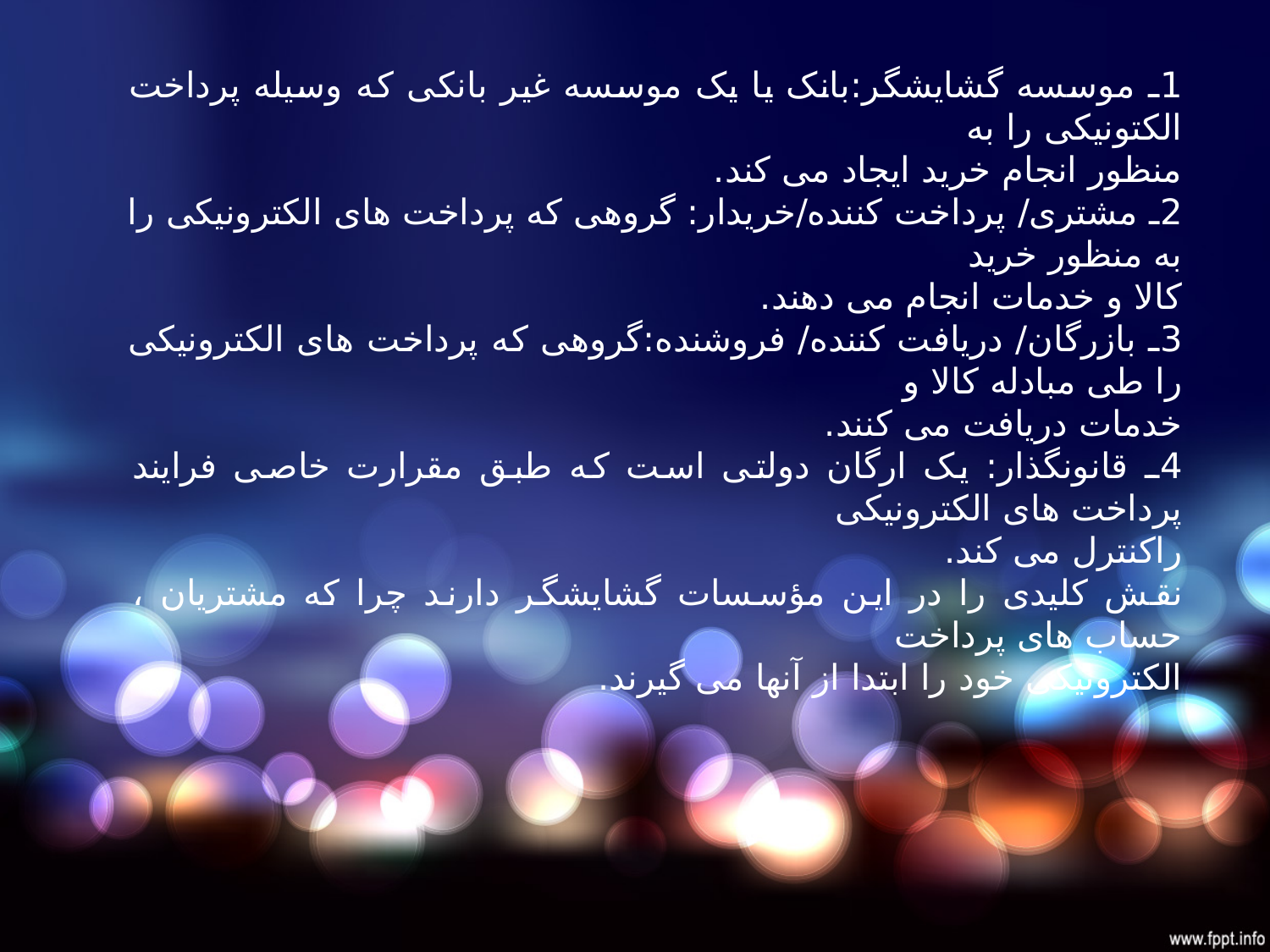

1ـ موسسه گشایشگر:بانک یا یک موسسه غیر بانکی که وسیله پرداخت الکتونیکی را به
منظور انجام خرید ایجاد می کند.
2ـ مشتری/ پرداخت کننده/خریدار: گروهی که پرداخت های الکترونیکی را به منظور خرید
کالا و خدمات انجام می دهند.
3ـ بازرگان/ دریافت کننده/ فروشنده:گروهی که پرداخت های الکترونیکی را طی مبادله کالا و
خدمات دریافت می کنند.
4ـ قانونگذار: یک ارگان دولتی است که طبق مقرارت خاصی فرایند پرداخت های الکترونیکی
راکنترل می کند.
نقش کلیدی را در این مؤسسات گشایشگر دارند چرا که مشتریان ، حساب های پرداخت
الکترونیکی خود را ابتدا از آنها می گیرند.